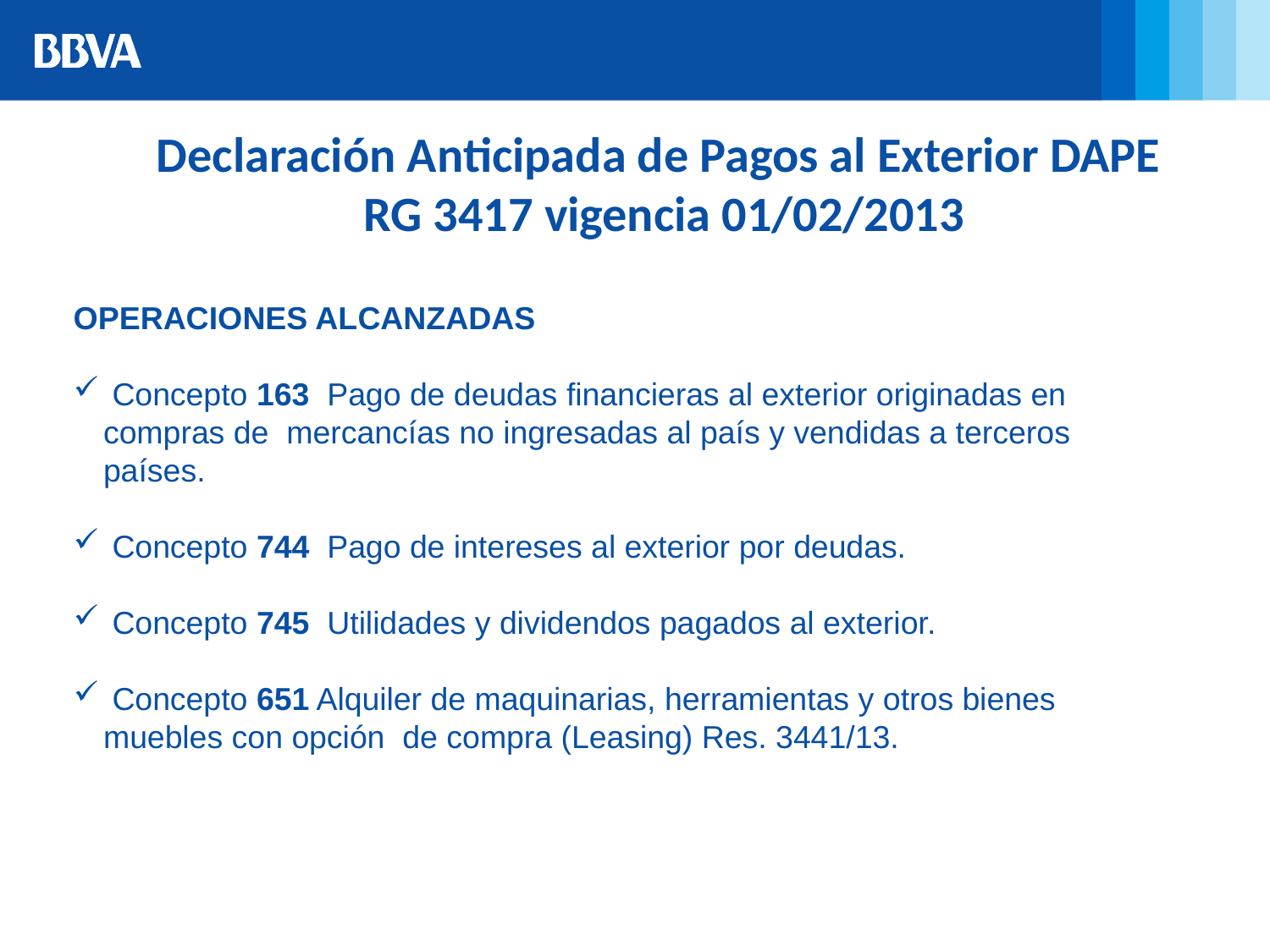

Declaración Anticipada de Pagos al Exterior DAPE  RG 3417 vigencia 01/02/2013

OPERACIONES ALCANZADAS

 Concepto 163  Pago de deudas financieras al exterior originadas en compras de  mercancías no ingresadas al país y vendidas a terceros países.

 Concepto 744  Pago de intereses al exterior por deudas.

 Concepto 745  Utilidades y dividendos pagados al exterior.

 Concepto 651 Alquiler de maquinarias, herramientas y otros bienes     muebles con opción  de compra (Leasing) Res. 3441/13.